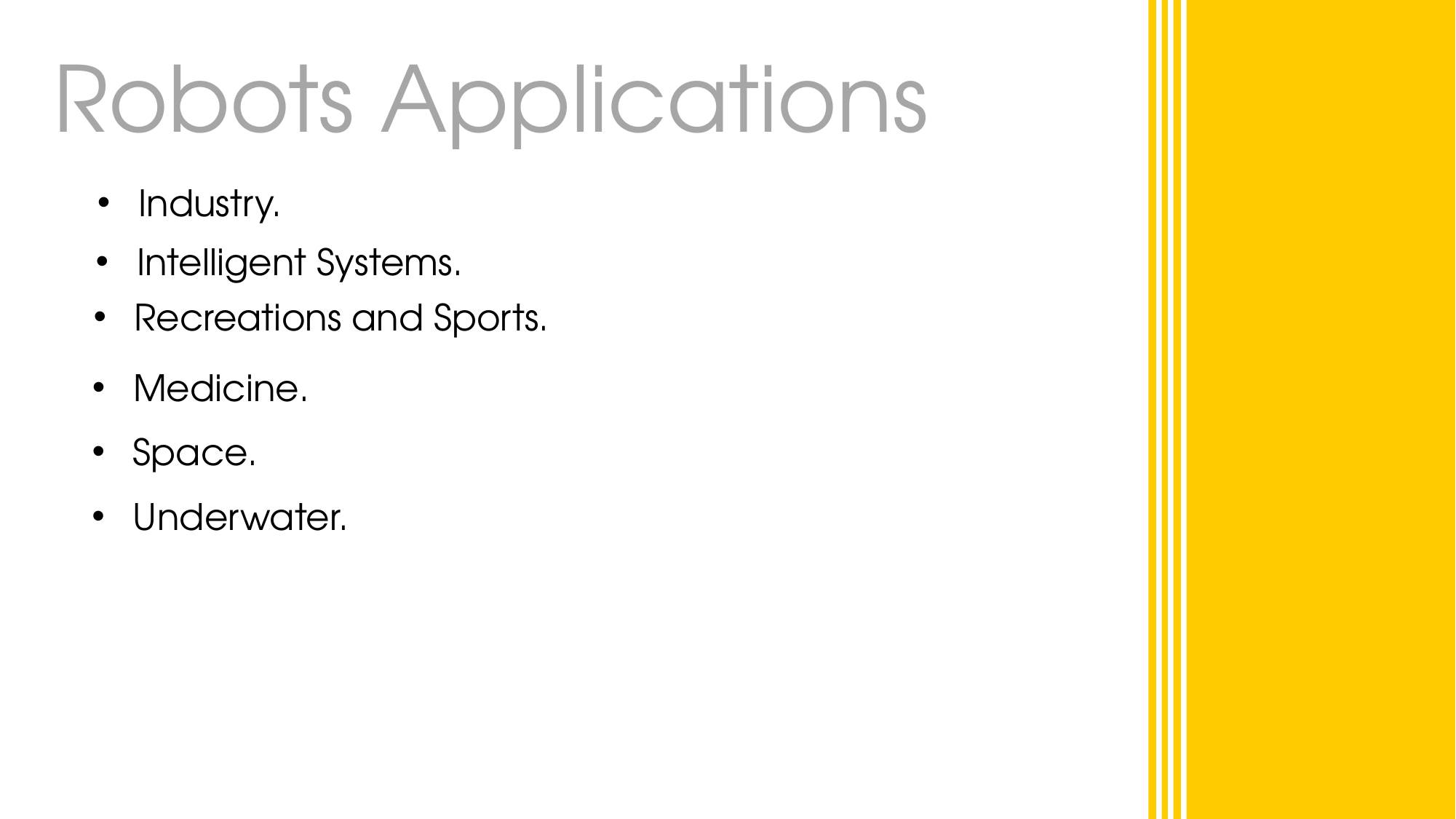

# Robots Applications
Industry.
Intelligent Systems.
Recreations and Sports.
Medicine.
Space.
Underwater.